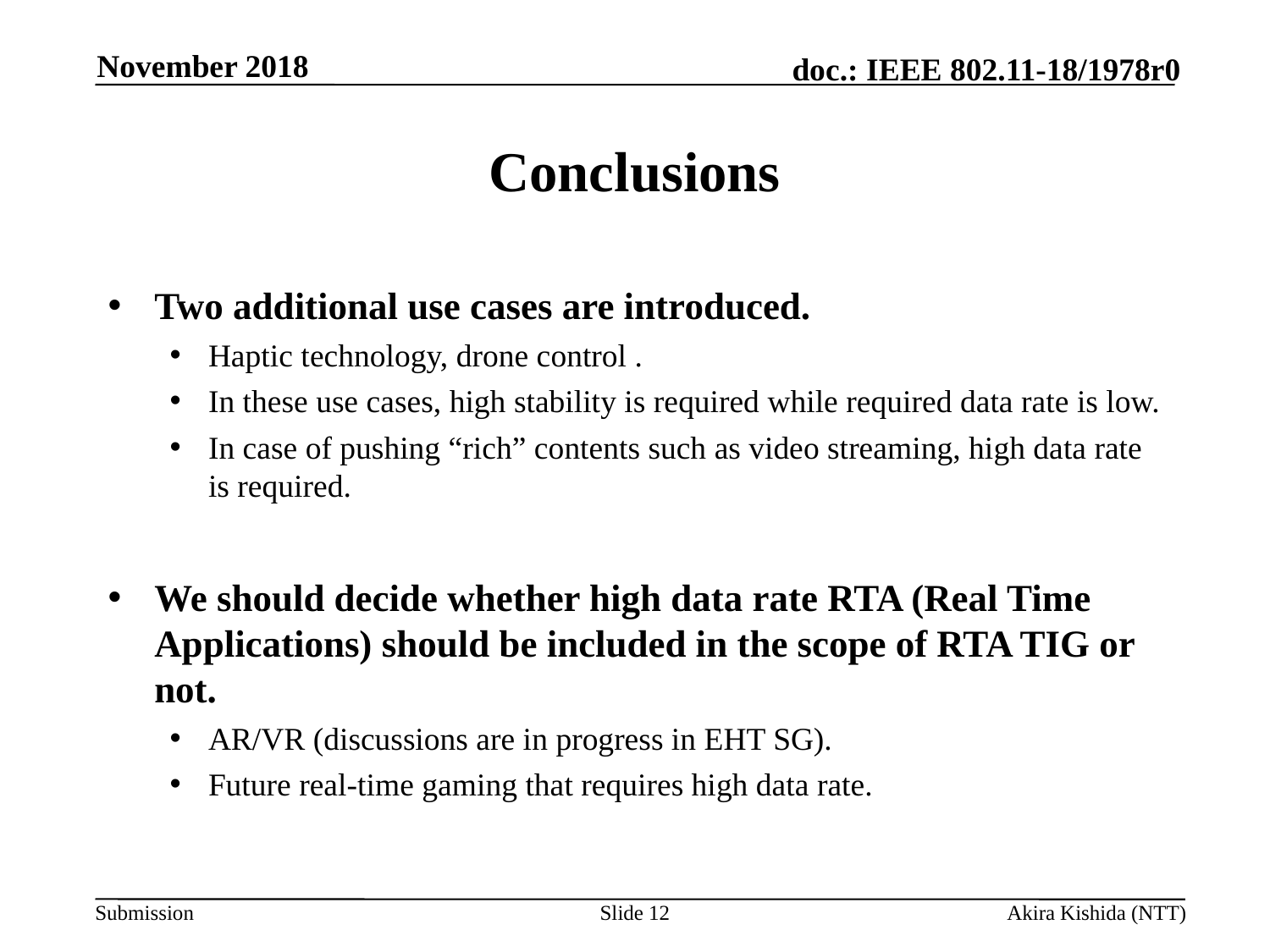

November 2018
# Conclusions
Two additional use cases are introduced.
Haptic technology, drone control .
In these use cases, high stability is required while required data rate is low.
In case of pushing “rich” contents such as video streaming, high data rate is required.

We should decide whether high data rate RTA (Real Time Applications) should be included in the scope of RTA TIG or not.
AR/VR (discussions are in progress in EHT SG).
Future real-time gaming that requires high data rate.
Slide 12
Akira Kishida (NTT)